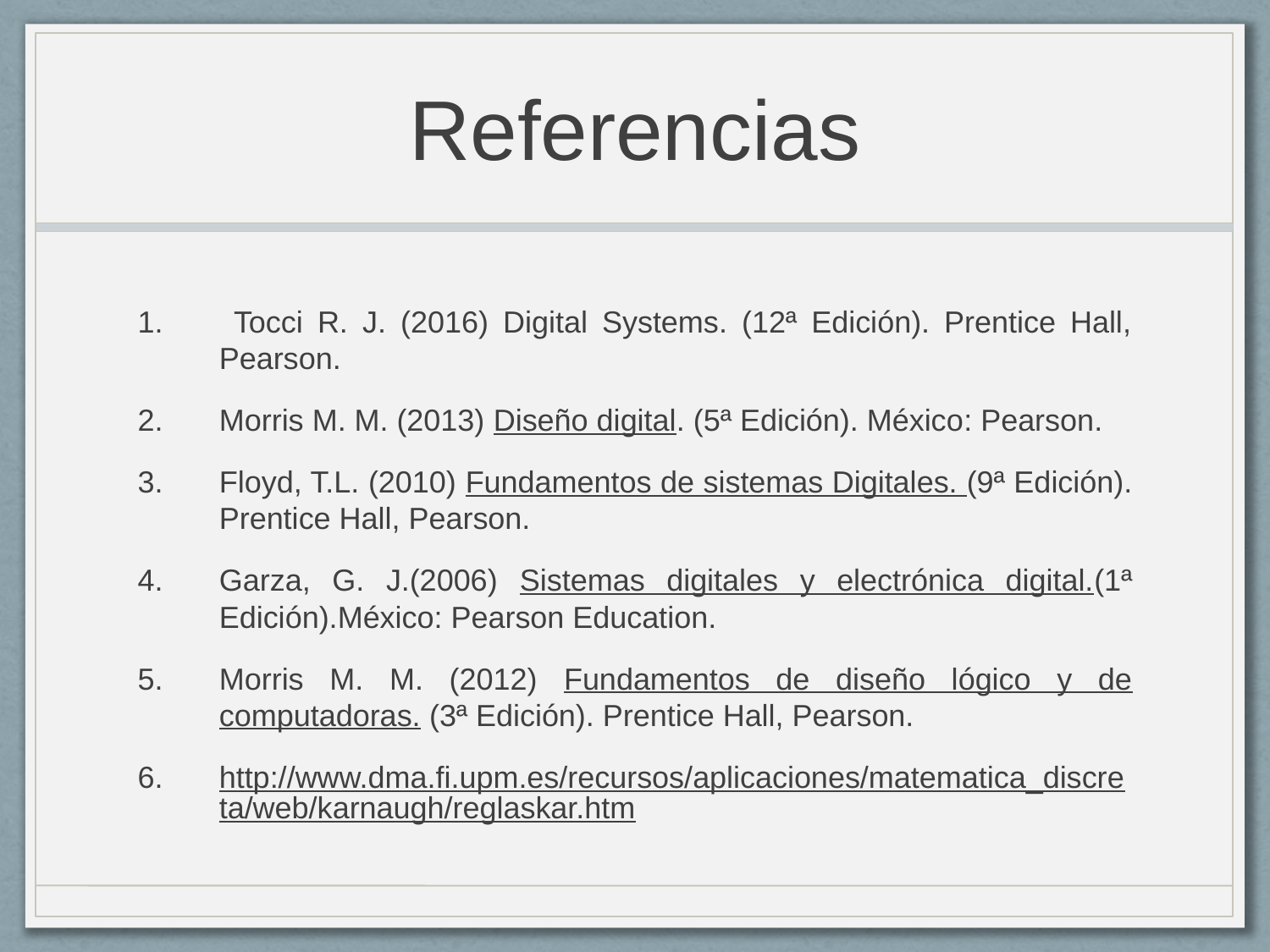

# Referencias
 Tocci R. J. (2016) Digital Systems. (12ª Edición). Prentice Hall, Pearson.
Morris M. M. (2013) Diseño digital. (5ª Edición). México: Pearson.
Floyd, T.L. (2010) Fundamentos de sistemas Digitales. (9ª Edición). Prentice Hall, Pearson.
Garza, G. J.(2006) Sistemas digitales y electrónica digital.(1ª Edición).México: Pearson Education.
Morris M. M. (2012) Fundamentos de diseño lógico y de computadoras. (3ª Edición). Prentice Hall, Pearson.
http://www.dma.fi.upm.es/recursos/aplicaciones/matematica_discreta/web/karnaugh/reglaskar.htm